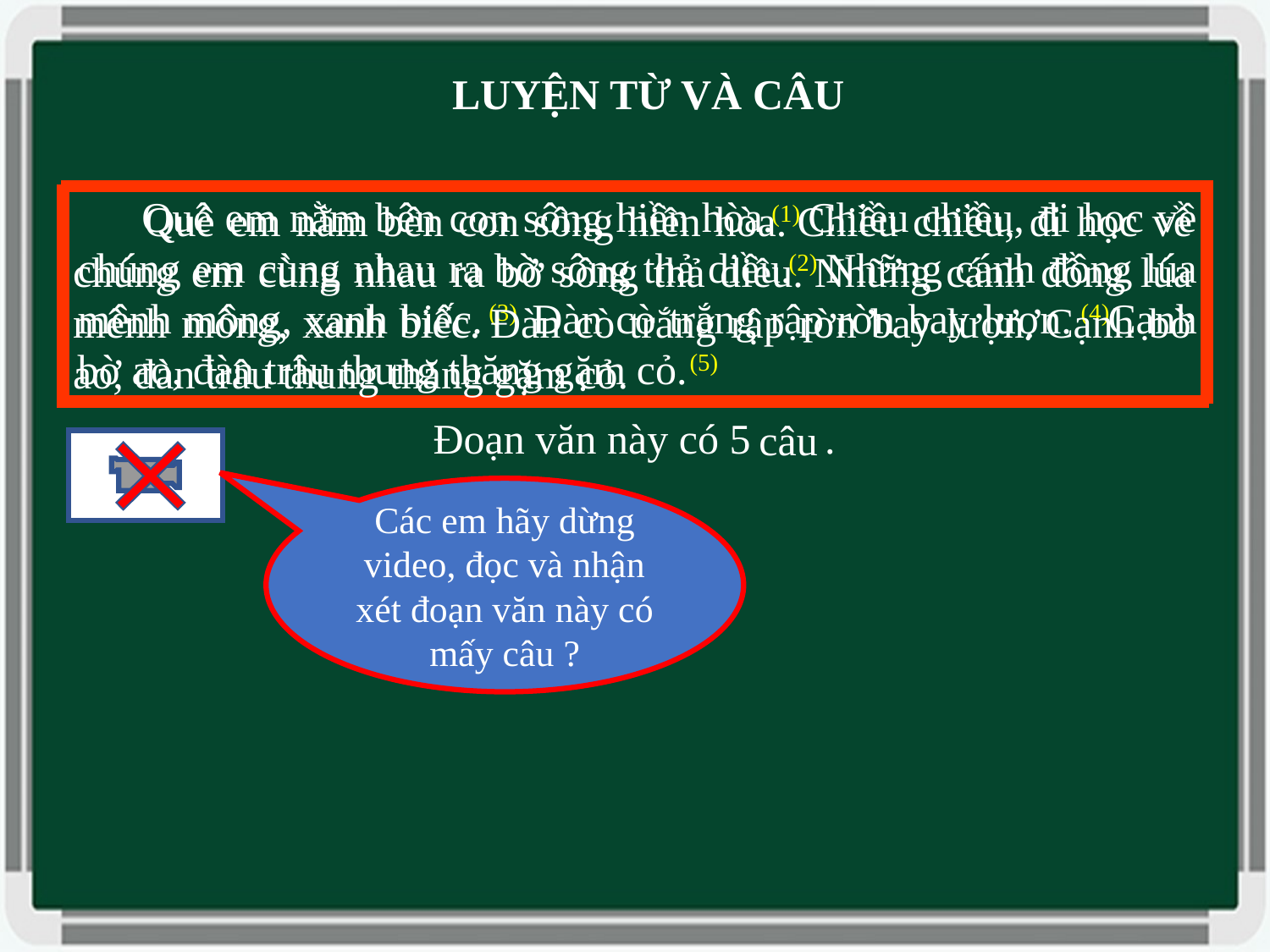

LUYỆN TỪ VÀ CÂU
     Quê em nằm bên con sông hiền hòa.   Chiều chiều, đi học về chúng em cùng nhau ra bờ sông thả diều.   Những cánh đồng lúa mênh mông, xanh biếc.    Đàn cò trắng rập rờn bay lượn.   Cạnh bờ ao, đàn trâu thung thăng gặm cỏ.
(1)
     Quê em nằm bên con sông hiền hòa. Chiều chiều, đi học về chúng em cùng nhau ra bờ sông thả diều. Những cánh đồng lúa mênh mông, xanh biếc. Đàn cò trắng rập rờn bay lượn. Cạnh bờ ao, đàn trâu thung thăng gặm cỏ.
(2)
(4)
(3)
(5)
Đoạn văn này có 5       .
câu

Các em hãy dừng video, đọc và nhận xét đoạn văn này có mấy câu ?